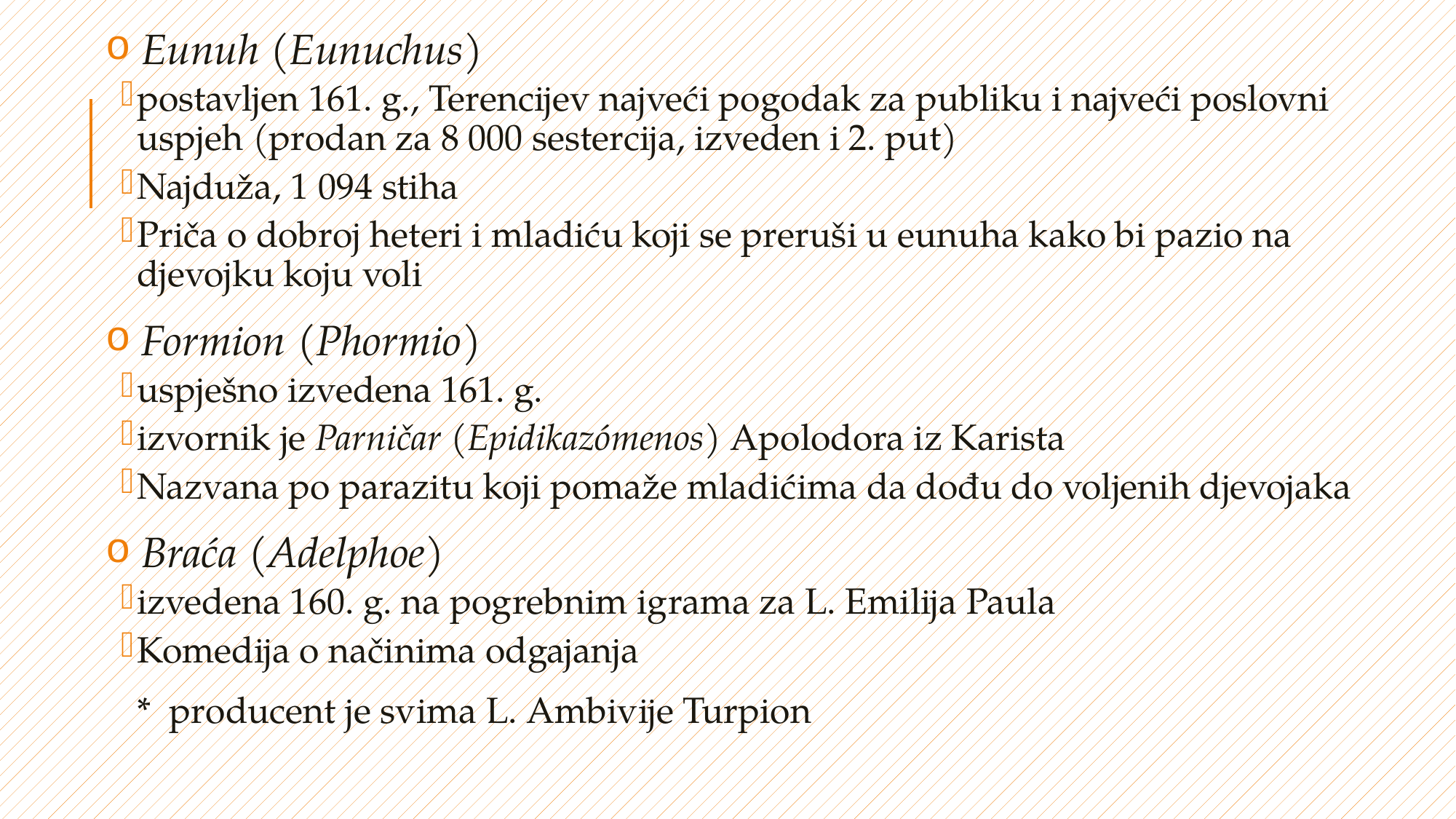

Eunuh (Eunuchus)
postavljen 161. g., Terencijev najveći pogodak za publiku i najveći poslovni uspjeh (prodan za 8 000 sestercija, izveden i 2. put)
Najduža, 1 094 stiha
Priča o dobroj heteri i mladiću koji se preruši u eunuha kako bi pazio na djevojku koju voli
 Formion (Phormio)
uspješno izvedena 161. g.
izvornik je Parničar (Epidikazómenos) Apolodora iz Karista
Nazvana po parazitu koji pomaže mladićima da dođu do voljenih djevojaka
 Braća (Adelphoe)
izvedena 160. g. na pogrebnim igrama za L. Emilija Paula
Komedija o načinima odgajanja
	*  producent je svima L. Ambivije Turpion